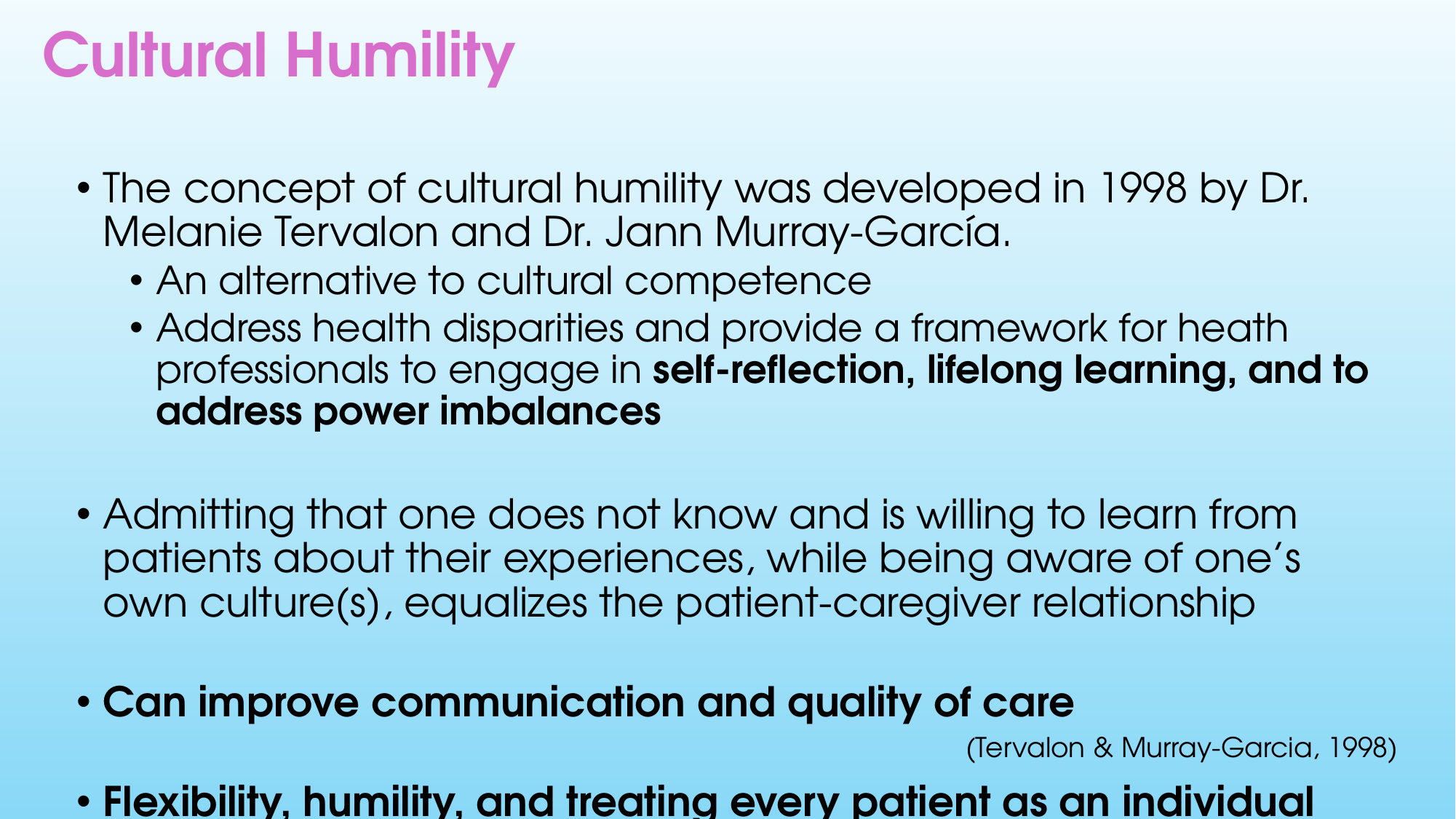

# Cultural Humility
The concept of cultural humility was developed in 1998 by Dr. Melanie Tervalon and Dr. Jann Murray-García.
An alternative to cultural competence
Address health disparities and provide a framework for heath professionals to engage in self-reflection, lifelong learning, and to address power imbalances

Admitting that one does not know and is willing to learn from patients about their experiences, while being aware of one’s own culture(s), equalizes the patient-caregiver relationship

Can improve communication and quality of care

Flexibility, humility, and treating every patient as an individual

(Tervalon & Murray-Garcia, 1998)